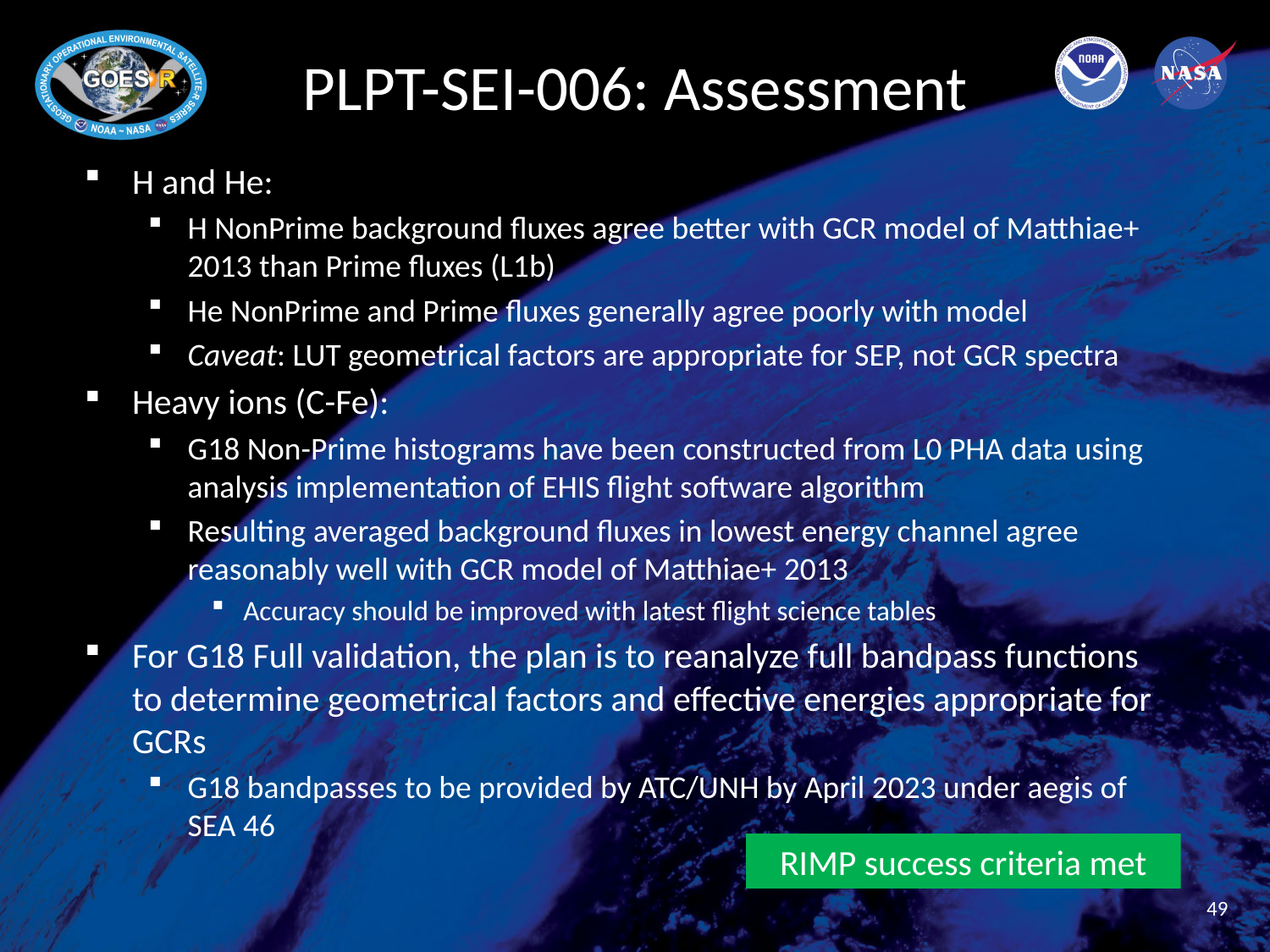

# PLPT-SEI-006: Assessment
H and He:
H NonPrime background fluxes agree better with GCR model of Matthiae+ 2013 than Prime fluxes (L1b)
He NonPrime and Prime fluxes generally agree poorly with model
Caveat: LUT geometrical factors are appropriate for SEP, not GCR spectra
Heavy ions (C-Fe):
G18 Non-Prime histograms have been constructed from L0 PHA data using analysis implementation of EHIS flight software algorithm
Resulting averaged background fluxes in lowest energy channel agree reasonably well with GCR model of Matthiae+ 2013
Accuracy should be improved with latest flight science tables
For G18 Full validation, the plan is to reanalyze full bandpass functions to determine geometrical factors and effective energies appropriate for GCRs
G18 bandpasses to be provided by ATC/UNH by April 2023 under aegis of SEA 46

RIMP success criteria met
49